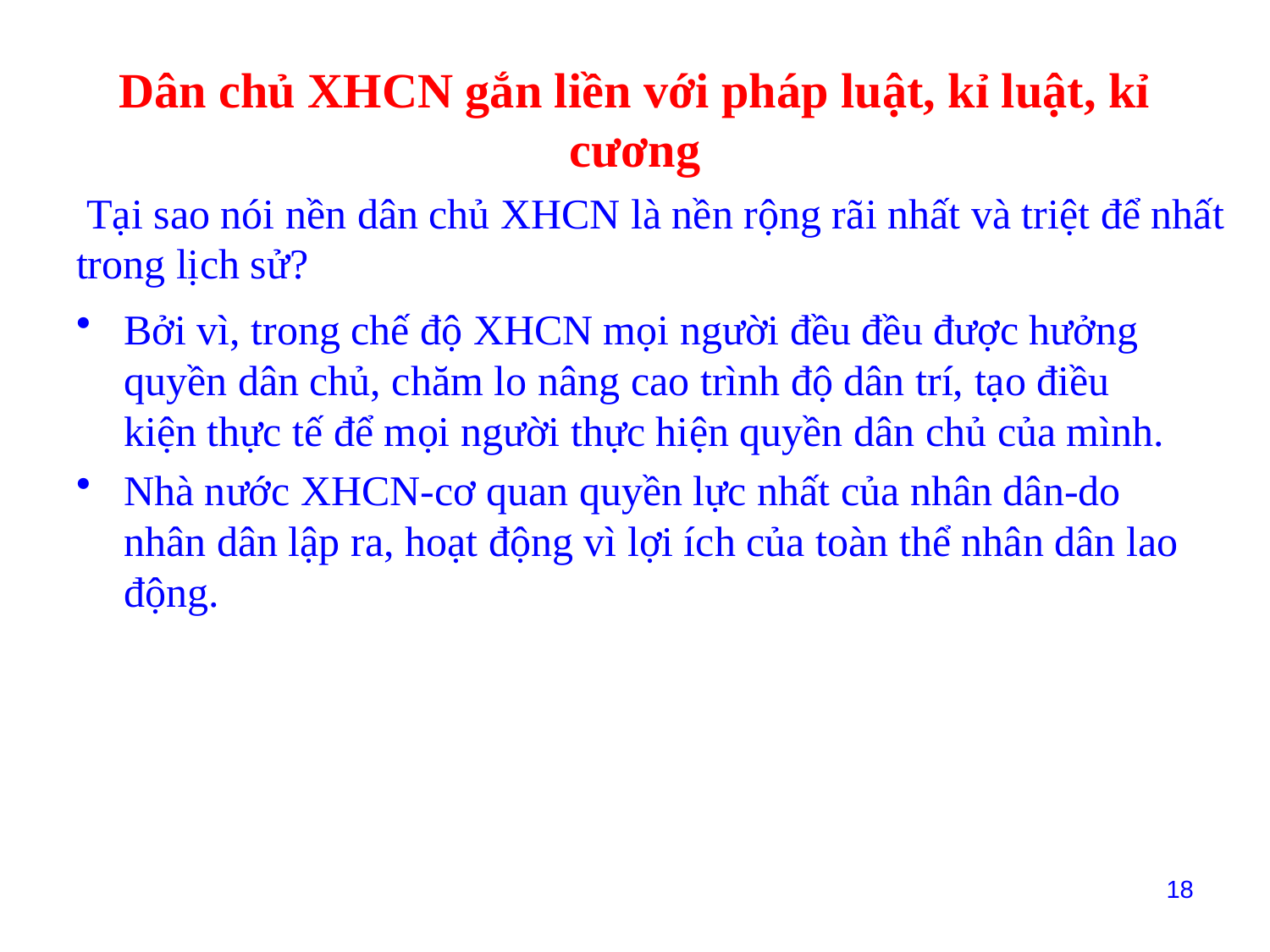

# Dân chủ XHCN gắn liền với pháp luật, kỉ luật, kỉ cương
 Tại sao nói nền dân chủ XHCN là nền rộng rãi nhất và triệt để nhất trong lịch sử?

Bởi vì, trong chế độ XHCN mọi người đều đều được hưởng quyền dân chủ, chăm lo nâng cao trình độ dân trí, tạo điều kiện thực tế để mọi người thực hiện quyền dân chủ của mình.
Nhà nước XHCN-cơ quan quyền lực nhất của nhân dân-do nhân dân lập ra, hoạt động vì lợi ích của toàn thể nhân dân lao động.

18